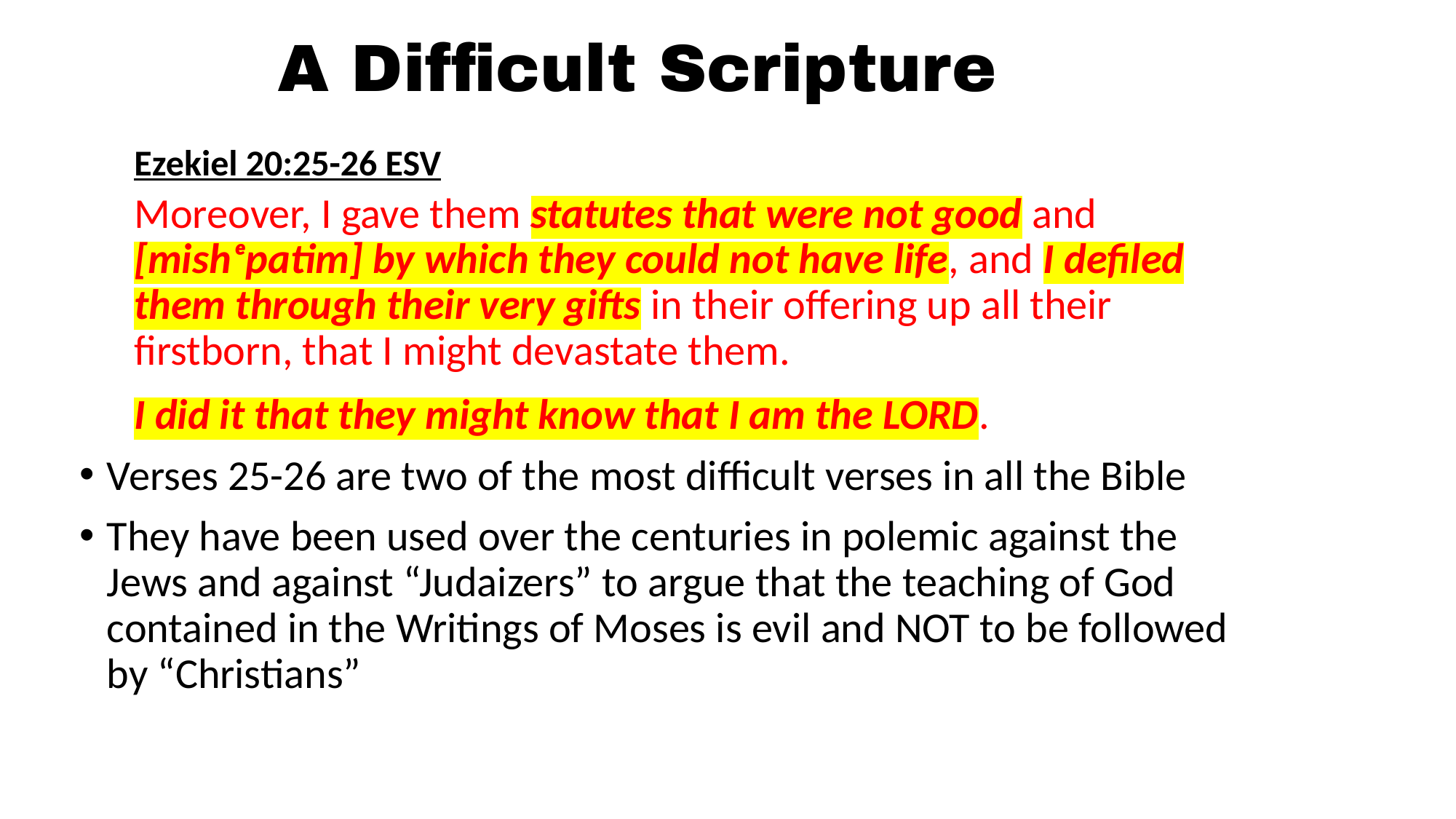

# A Difficult Scripture
Ezekiel 20:25-26 ESV
Moreover, I gave them statutes that were not good and [mishᵉpatim] by which they could not have life, and I defiled them through their very gifts in their offering up all their firstborn, that I might devastate them.
I did it that they might know that I am the LORD.
Verses 25-26 are two of the most difficult verses in all the Bible
They have been used over the centuries in polemic against the Jews and against “Judaizers” to argue that the teaching of God contained in the Writings of Moses is evil and NOT to be followed by “Christians”